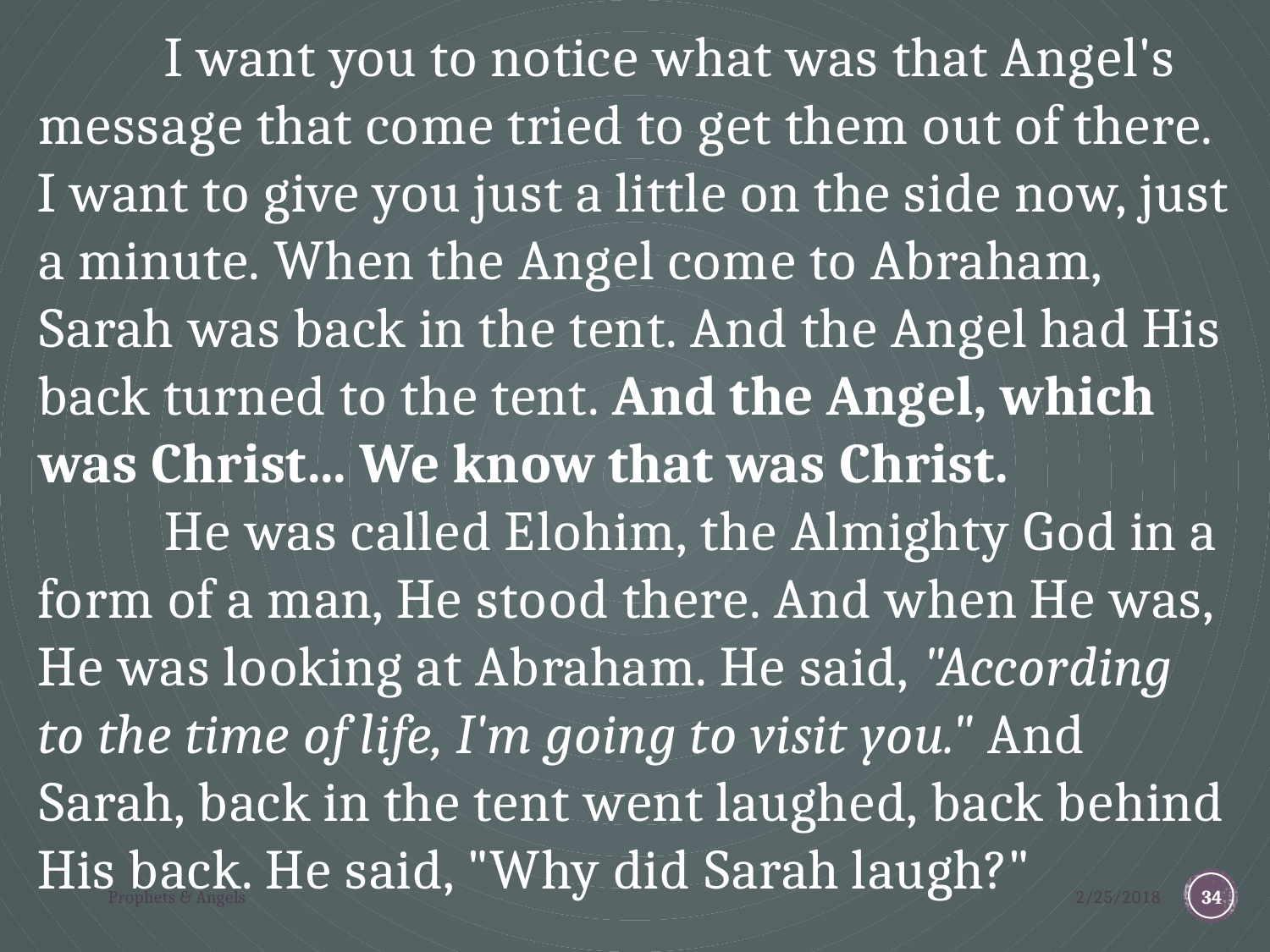

I want you to notice what was that Angel's message that come tried to get them out of there. I want to give you just a little on the side now, just a minute. When the Angel come to Abraham, Sarah was back in the tent. And the Angel had His back turned to the tent. And the Angel, which was Christ... We know that was Christ.
	He was called Elohim, the Almighty God in a form of a man, He stood there. And when He was, He was looking at Abraham. He said, "According to the time of life, I'm going to visit you." And Sarah, back in the tent went laughed, back behind His back. He said, "Why did Sarah laugh?"
Prophets & Angels
2/25/2018
34